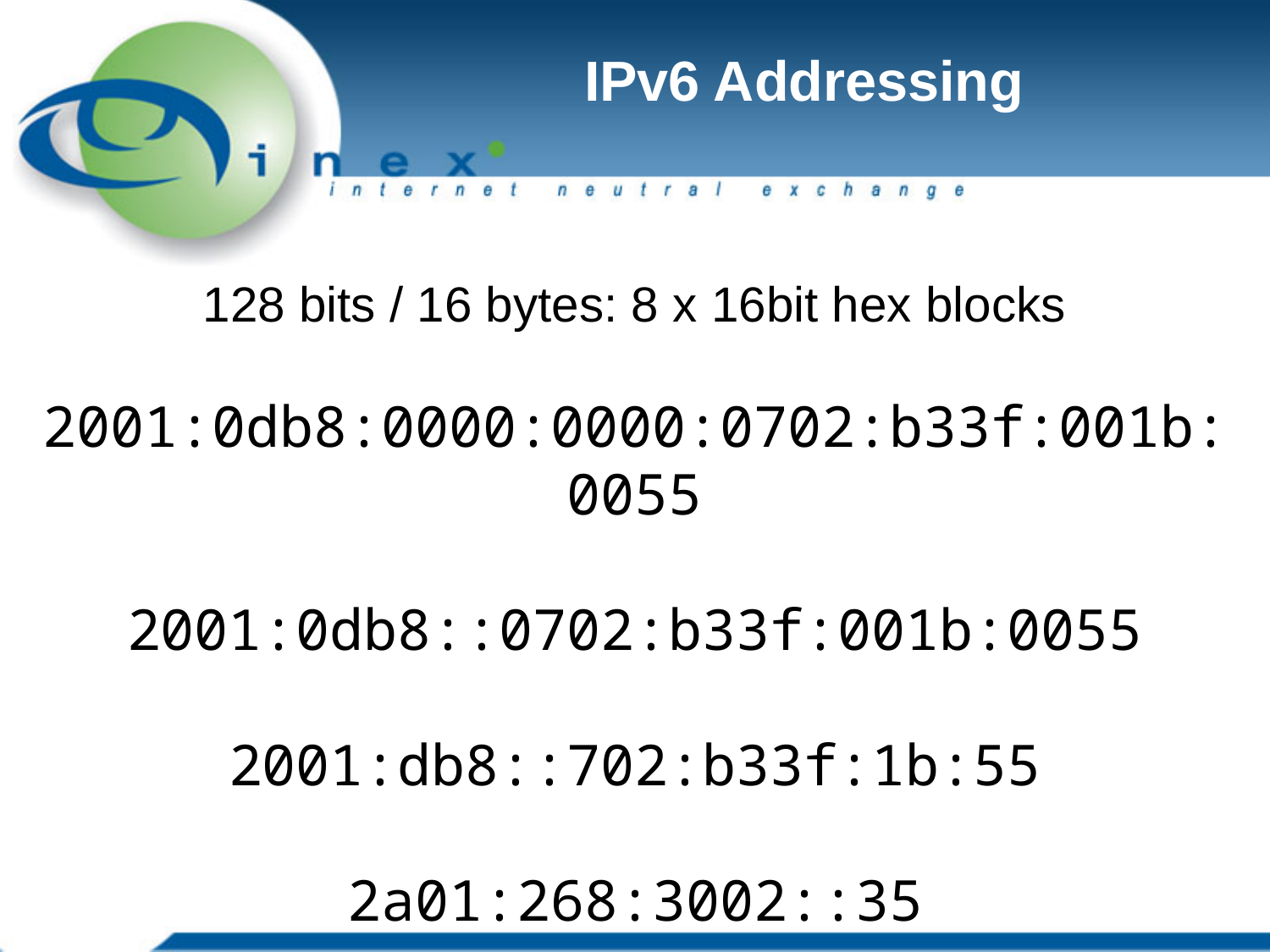

# IPv6 Addressing
128 bits / 16 bytes: 8 x 16bit hex blocks

2001:0db8:0000:0000:0702:b33f:001b:0055

2001:0db8::0702:b33f:001b:0055

2001:db8::702:b33f:1b:55

2a01:268:3002::35